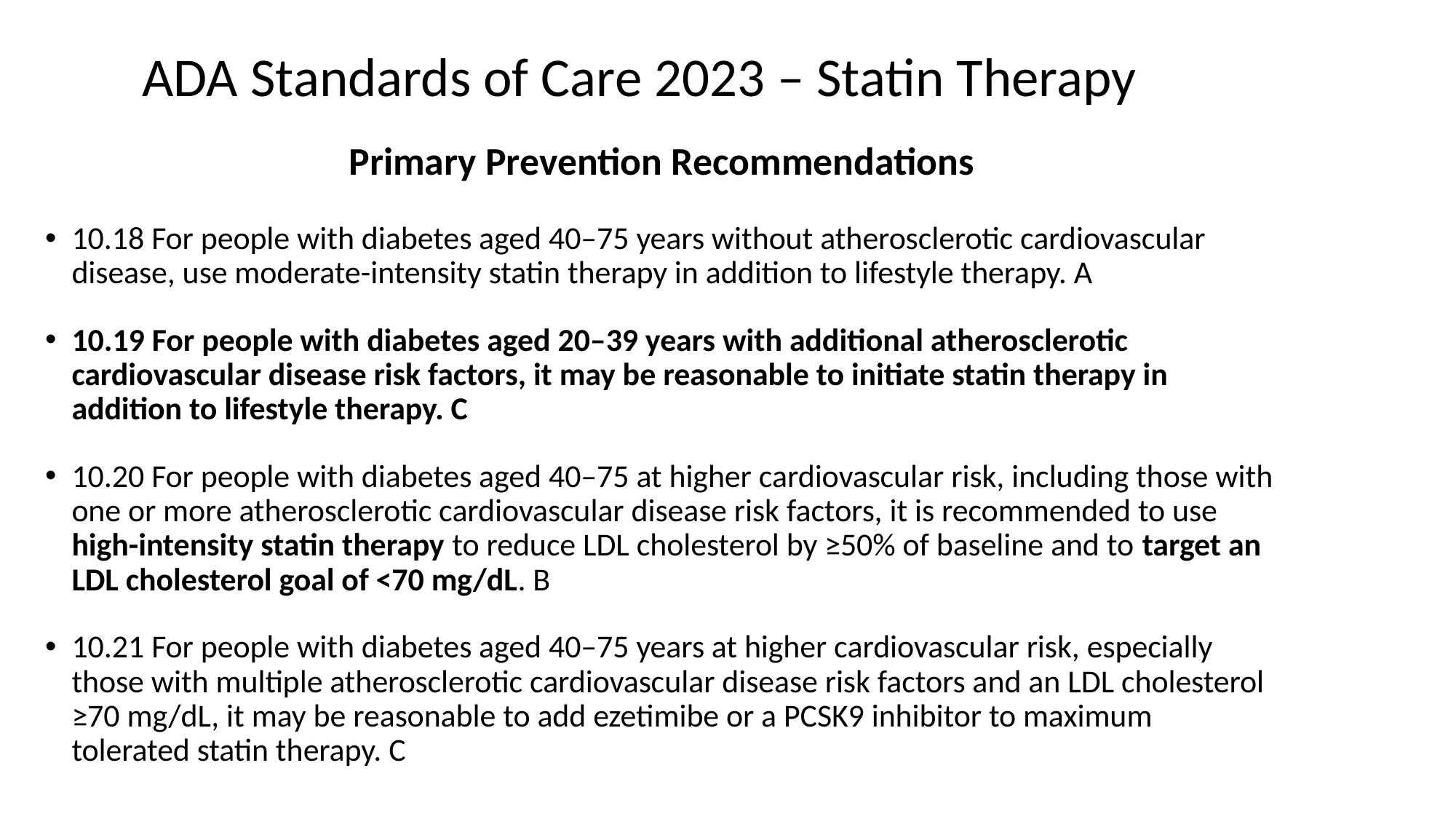

# ADA Standards of Care 2023 – Statin Therapy
Primary Prevention Recommendations

10.18 For people with diabetes aged 40–75 years without atherosclerotic cardiovascular disease, use moderate-intensity statin therapy in addition to lifestyle therapy. A

10.19 For people with diabetes aged 20–39 years with additional atherosclerotic cardiovascular disease risk factors, it may be reasonable to initiate statin therapy in addition to lifestyle therapy. C

10.20 For people with diabetes aged 40–75 at higher cardiovascular risk, including those with one or more atherosclerotic cardiovascular disease risk factors, it is recommended to use high-intensity statin therapy to reduce LDL cholesterol by ≥50% of baseline and to target an LDL cholesterol goal of <70 mg/dL. B

10.21 For people with diabetes aged 40–75 years at higher cardiovascular risk, especially those with multiple atherosclerotic cardiovascular disease risk factors and an LDL cholesterol ≥70 mg/dL, it may be reasonable to add ezetimibe or a PCSK9 inhibitor to maximum tolerated statin therapy. C